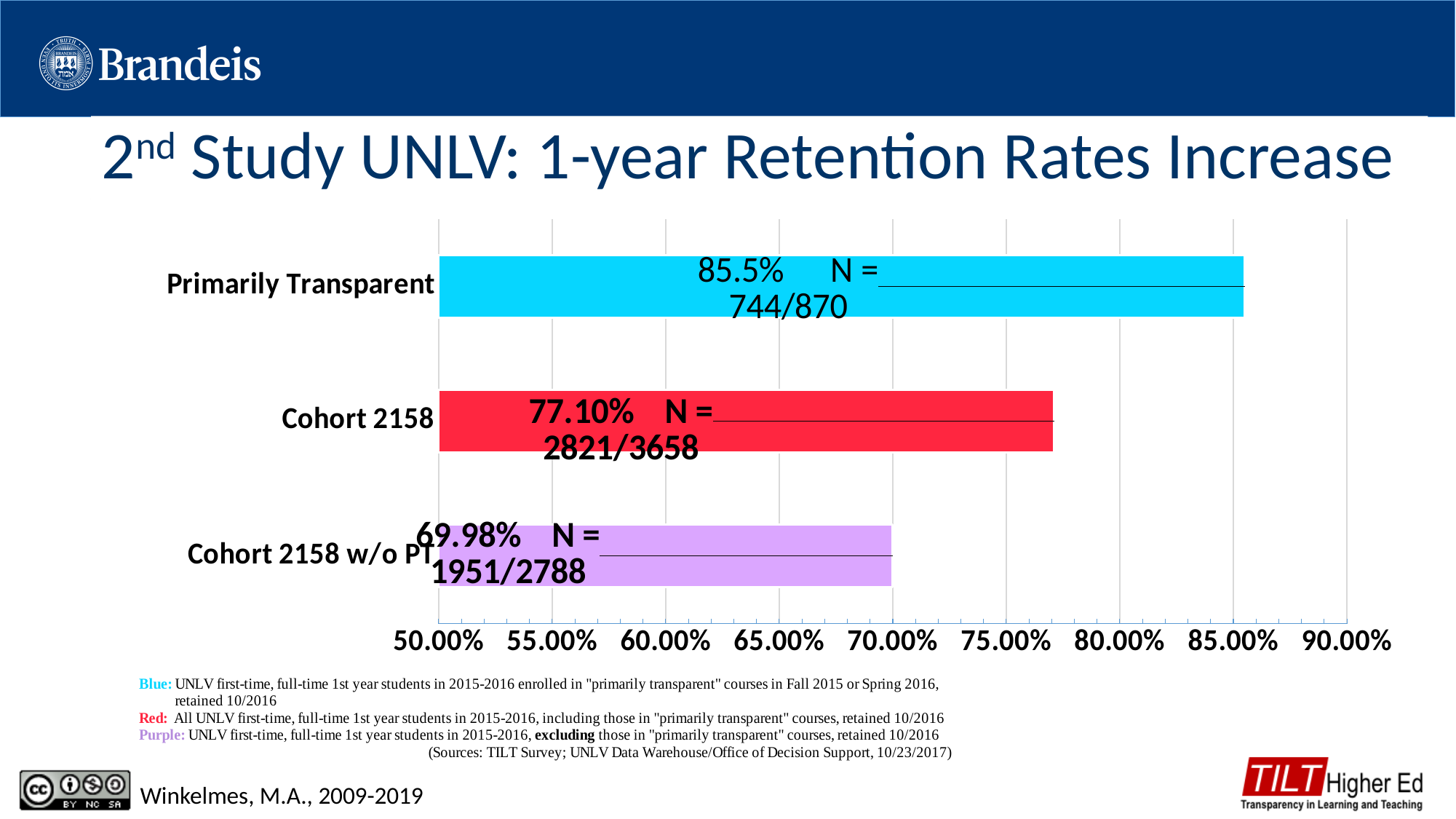

# 2nd Study UNLV: 1-year Retention Rates Increase

### Chart

| Category |  |
|---|---|
| Cohort 2158 w/o PT | 0.6998 |
| Cohort 2158 | 0.771 |
| Primarily Transparent | 0.855 |